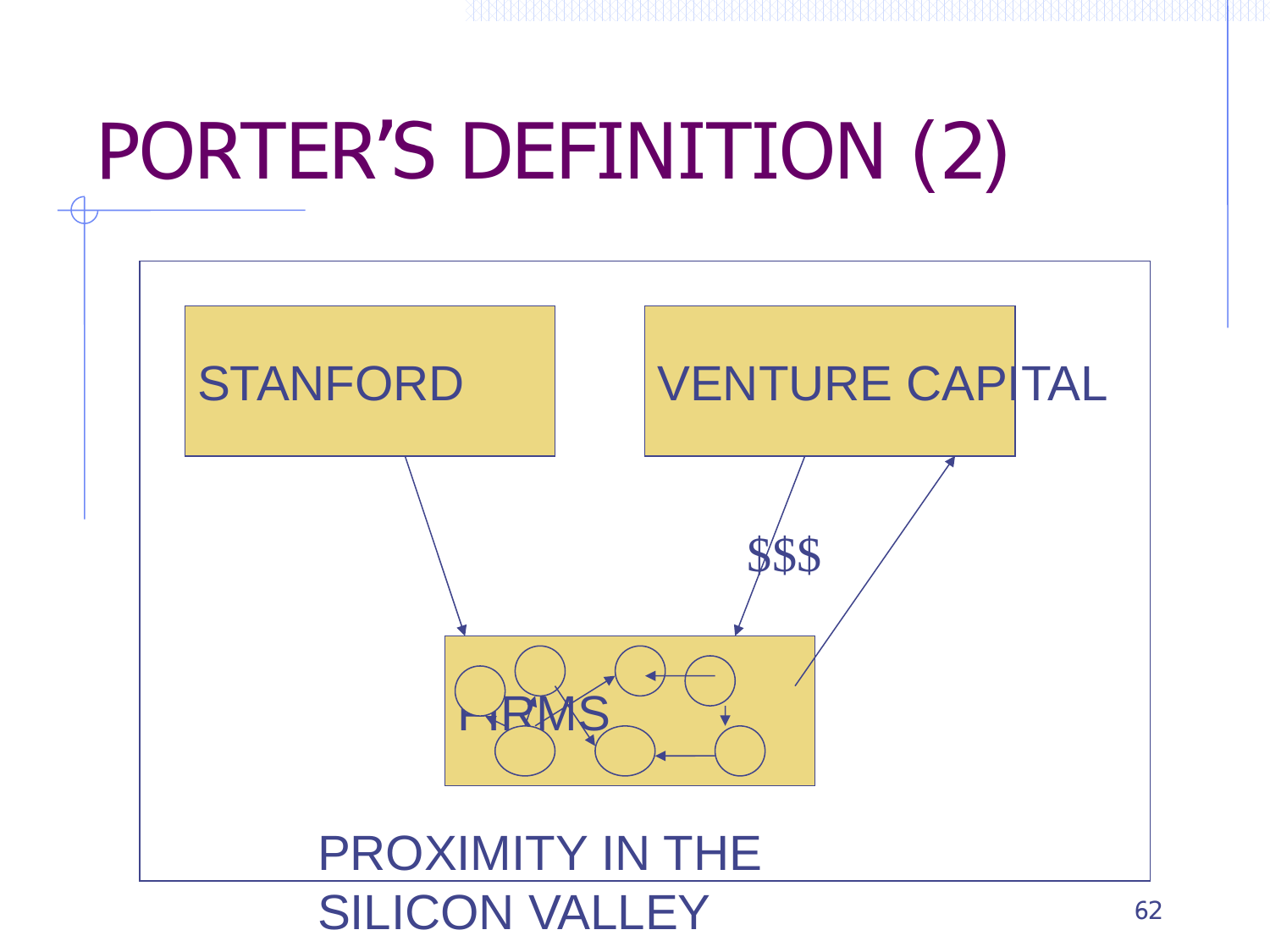

# PORTER’S DEFINITION (2)

STANFORD
VENTURE CAPITAL

$$$
FIRMS

PROXIMITY IN THE SILICON VALLEY

62